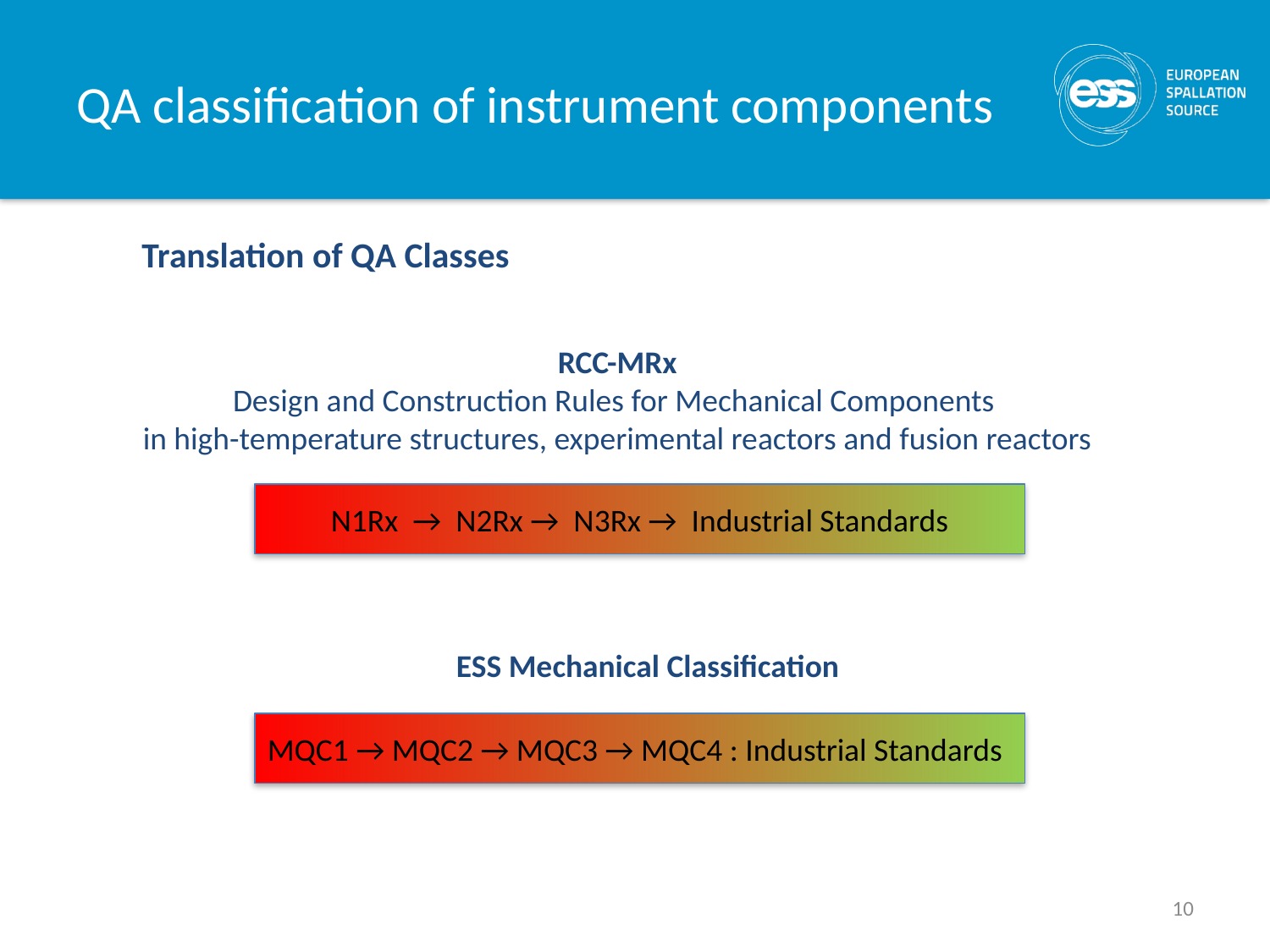

# QA classification of instrument components
Translation of QA Classes
RCC-MRx
Design and Construction Rules for Mechanical Components
in high-temperature structures, experimental reactors and fusion reactors
N1Rx  →  N2Rx →  N3Rx →  Industrial Standards
ESS Mechanical Classification
MQC1 → MQC2 → MQC3 → MQC4 : Industrial Standards
10